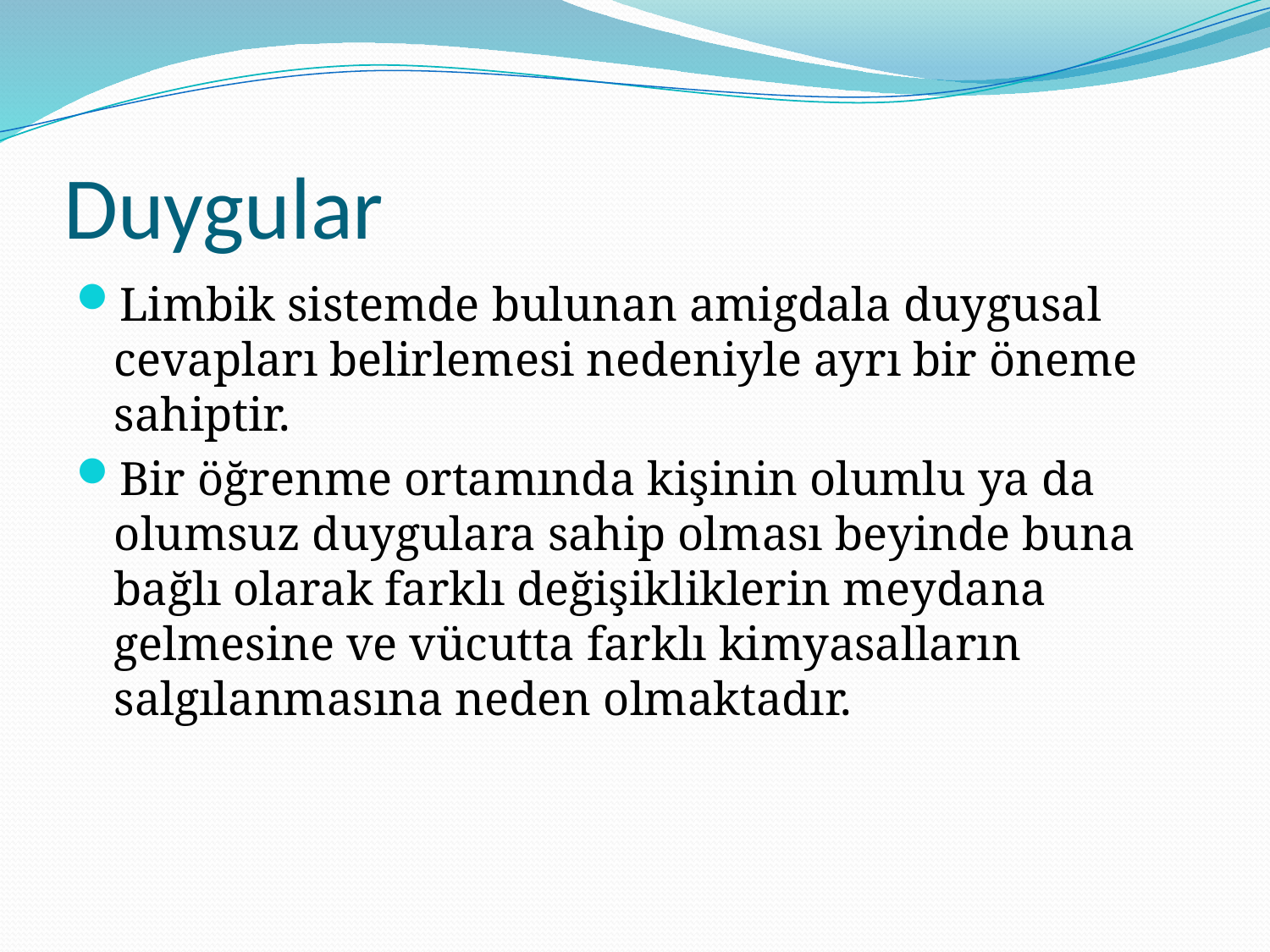

# Duygular
Limbik sistemde bulunan amigdala duygusal cevapları belirlemesi nedeniyle ayrı bir öneme sahiptir.
Bir öğrenme ortamında kişinin olumlu ya da olumsuz duygulara sahip olması beyinde buna bağlı olarak farklı değişikliklerin meydana gelmesine ve vücutta farklı kimyasalların salgılanmasına neden olmaktadır.